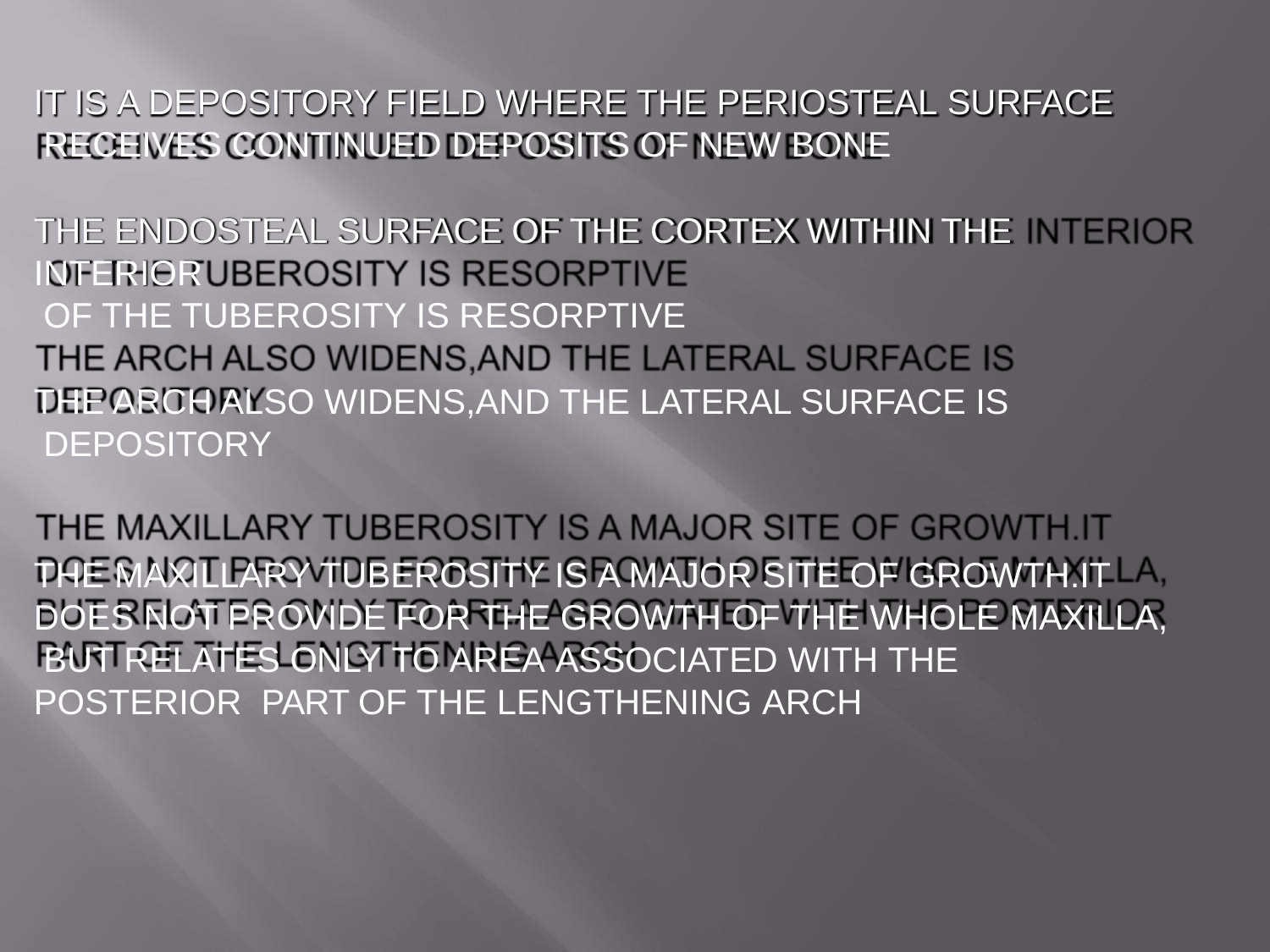

IT IS A DEPOSITORY FIELD WHERE THE PERIOSTEAL SURFACE  RECEIVES CONTINUED DEPOSITS OF NEW BONE

THE ENDOSTEAL SURFACE OF THE CORTEX WITHIN THE INTERIOR
OF THE TUBEROSITY IS RESORPTIVE

THE ARCH ALSO WIDENS,AND THE LATERAL SURFACE IS  DEPOSITORY

THE MAXILLARY TUBEROSITY IS A MAJOR SITE OF GROWTH.IT  DOES NOT PROVIDE FOR THE GROWTH OF THE WHOLE MAXILLA,  BUT RELATES ONLY TO AREA ASSOCIATED WITH THE POSTERIOR  PART OF THE LENGTHENING ARCH